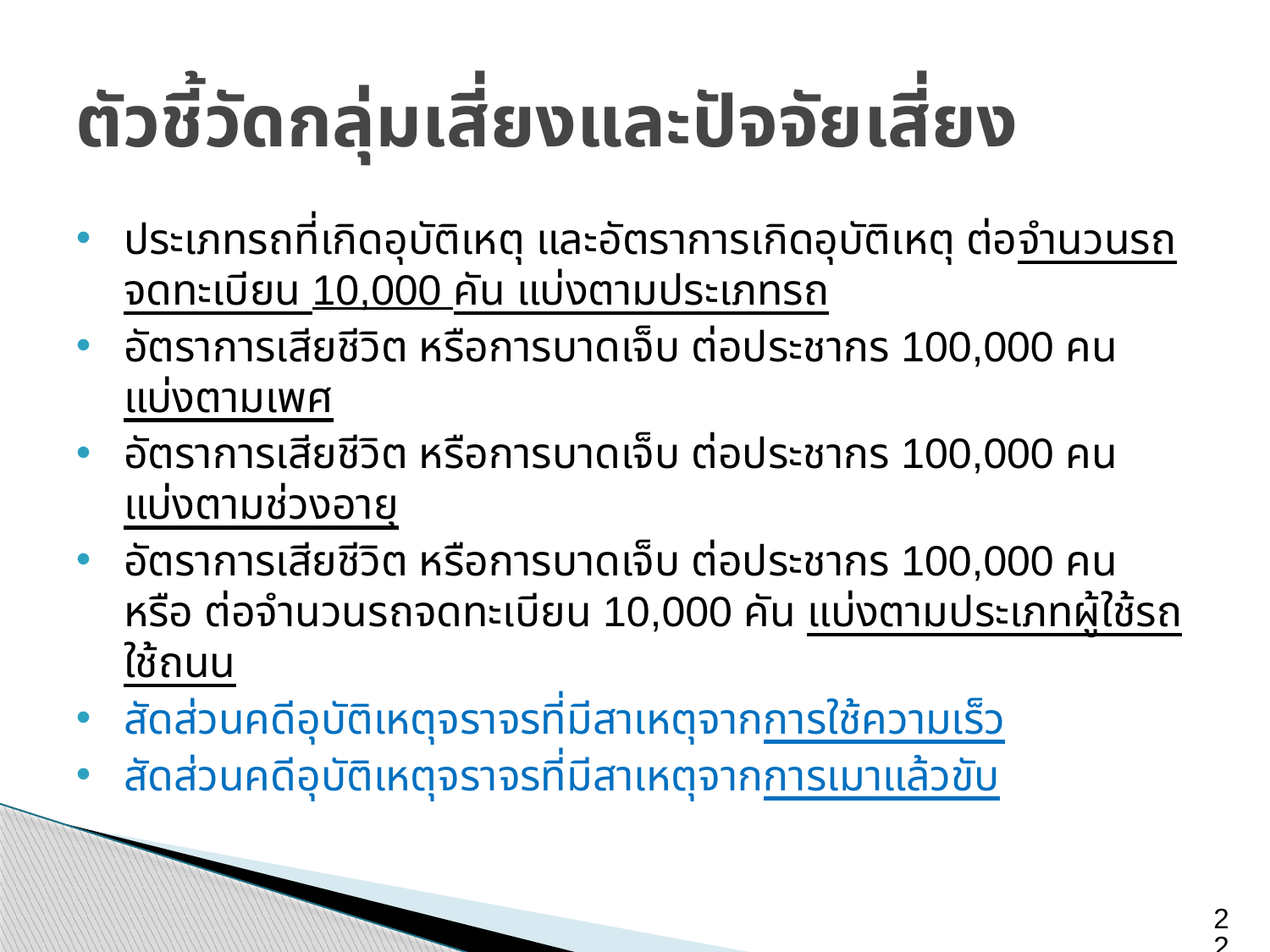

# ตัวชี้วัดกลุ่มเสี่ยงและปัจจัยเสี่ยง
ประเภทรถที่เกิดอุบัติเหตุ และอัตราการเกิดอุบัติเหตุ ต่อจำนวนรถจดทะเบียน 10,000 คัน แบ่งตามประเภทรถ
อัตราการเสียชีวิต หรือการบาดเจ็บ ต่อประชากร 100,000 คน แบ่งตามเพศ
อัตราการเสียชีวิต หรือการบาดเจ็บ ต่อประชากร 100,000 คน แบ่งตามช่วงอายุ
อัตราการเสียชีวิต หรือการบาดเจ็บ ต่อประชากร 100,000 คน หรือ ต่อจำนวนรถจดทะเบียน 10,000 คัน แบ่งตามประเภทผู้ใช้รถใช้ถนน
สัดส่วนคดีอุบัติเหตุจราจรที่มีสาเหตุจากการใช้ความเร็ว
สัดส่วนคดีอุบัติเหตุจราจรที่มีสาเหตุจากการเมาแล้วขับ

22